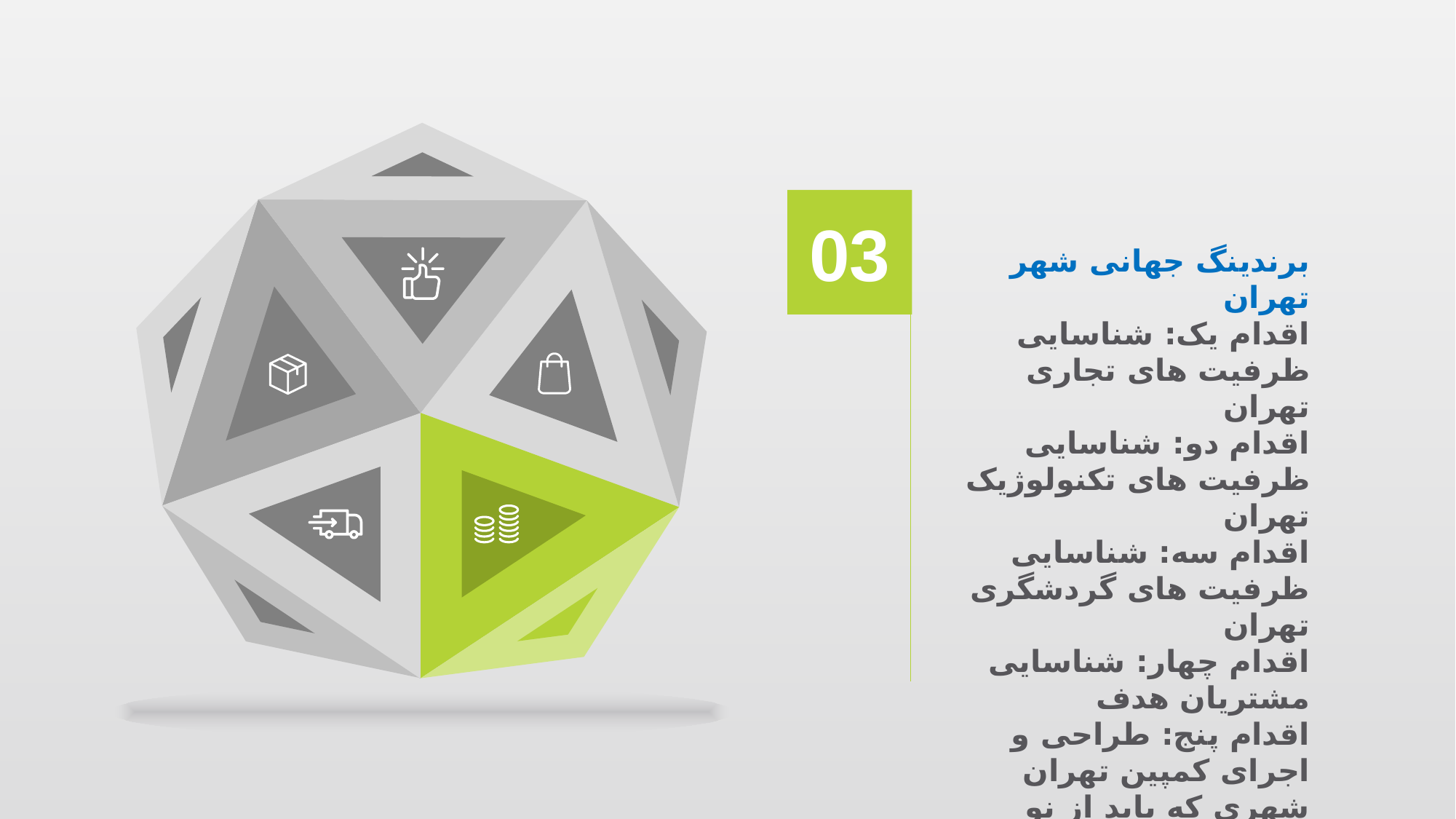

برندینگ جهانی شهر تهران
اقدام یک: شناسایی ظرفیت های تجاری تهران
اقدام دو: شناسایی ظرفیت های تکنولوژیک تهران
اقدام سه: شناسایی ظرفیت های گردشگری تهران
اقدام چهار: شناسایی مشتریان هدف
اقدام پنج: طراحی و اجرای کمپین تهران شهری که باید از نو شناخت
03